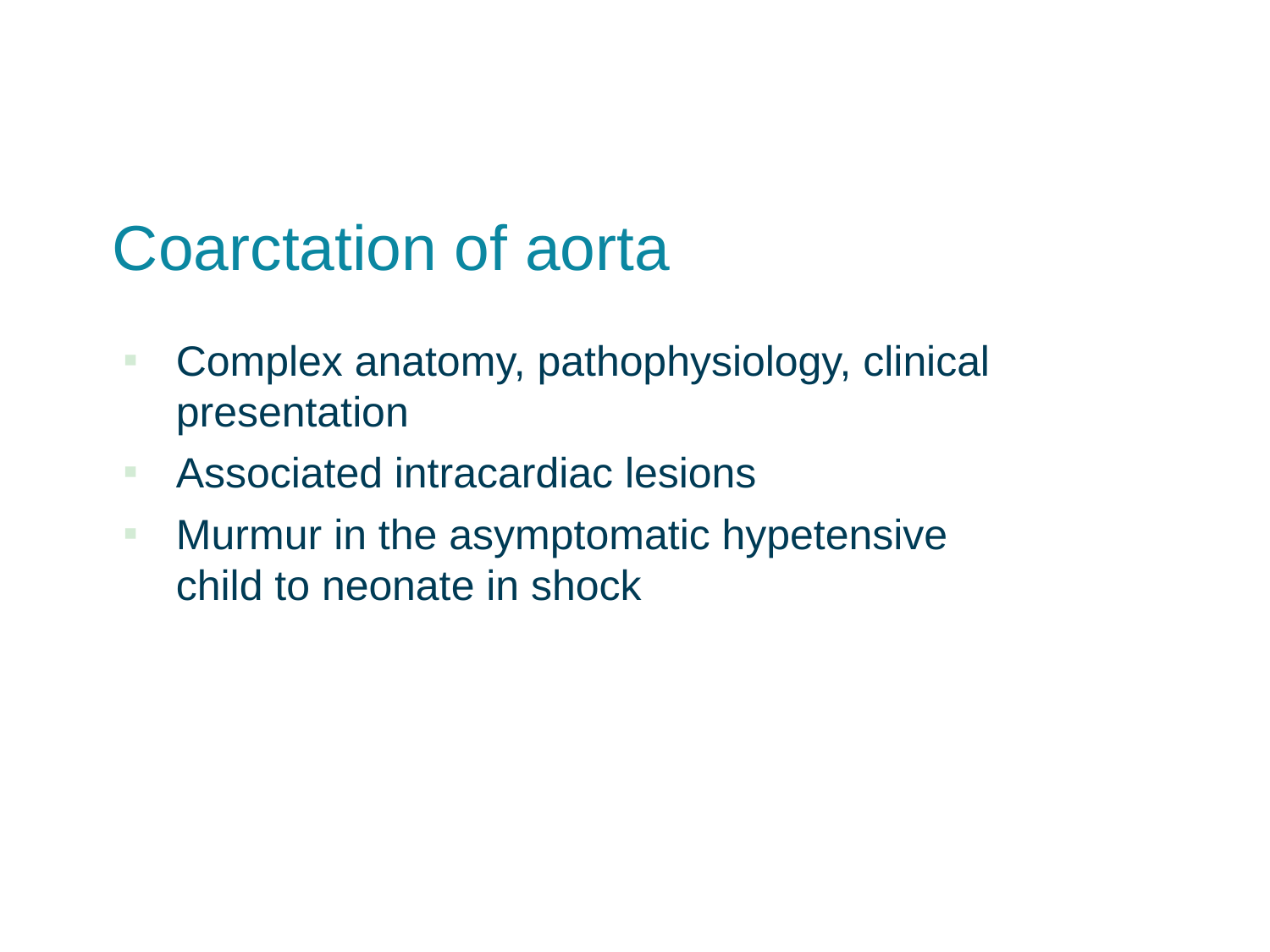

# Coarctation of aorta
Complex anatomy, pathophysiology, clinical presentation
Associated intracardiac lesions
Murmur in the asymptomatic hypetensive child to neonate in shock